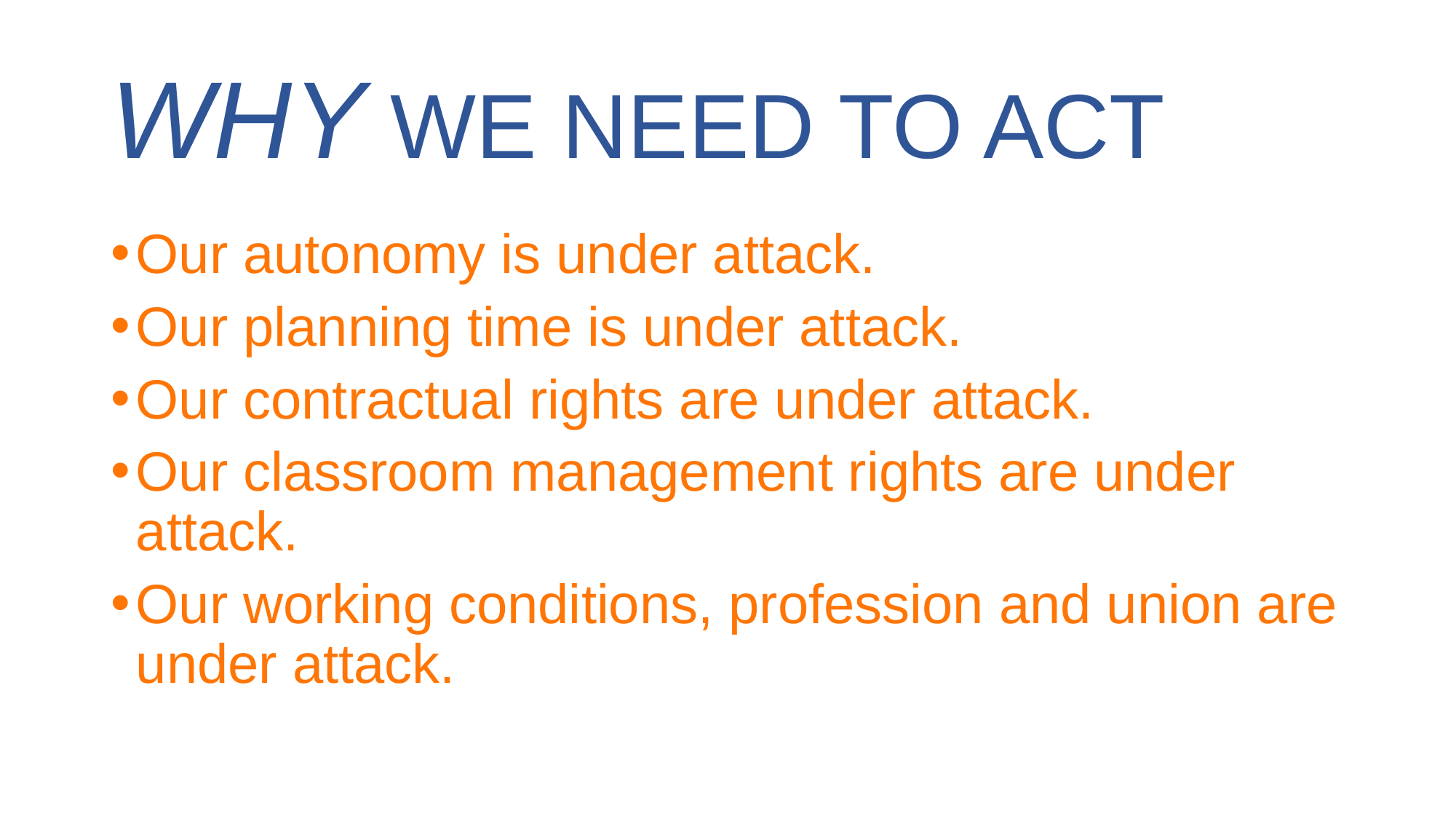

# WHY WE NEED TO ACT
Our autonomy is under attack.
Our planning time is under attack.
Our contractual rights are under attack.
Our classroom management rights are under attack.
Our working conditions, profession and union are under attack.